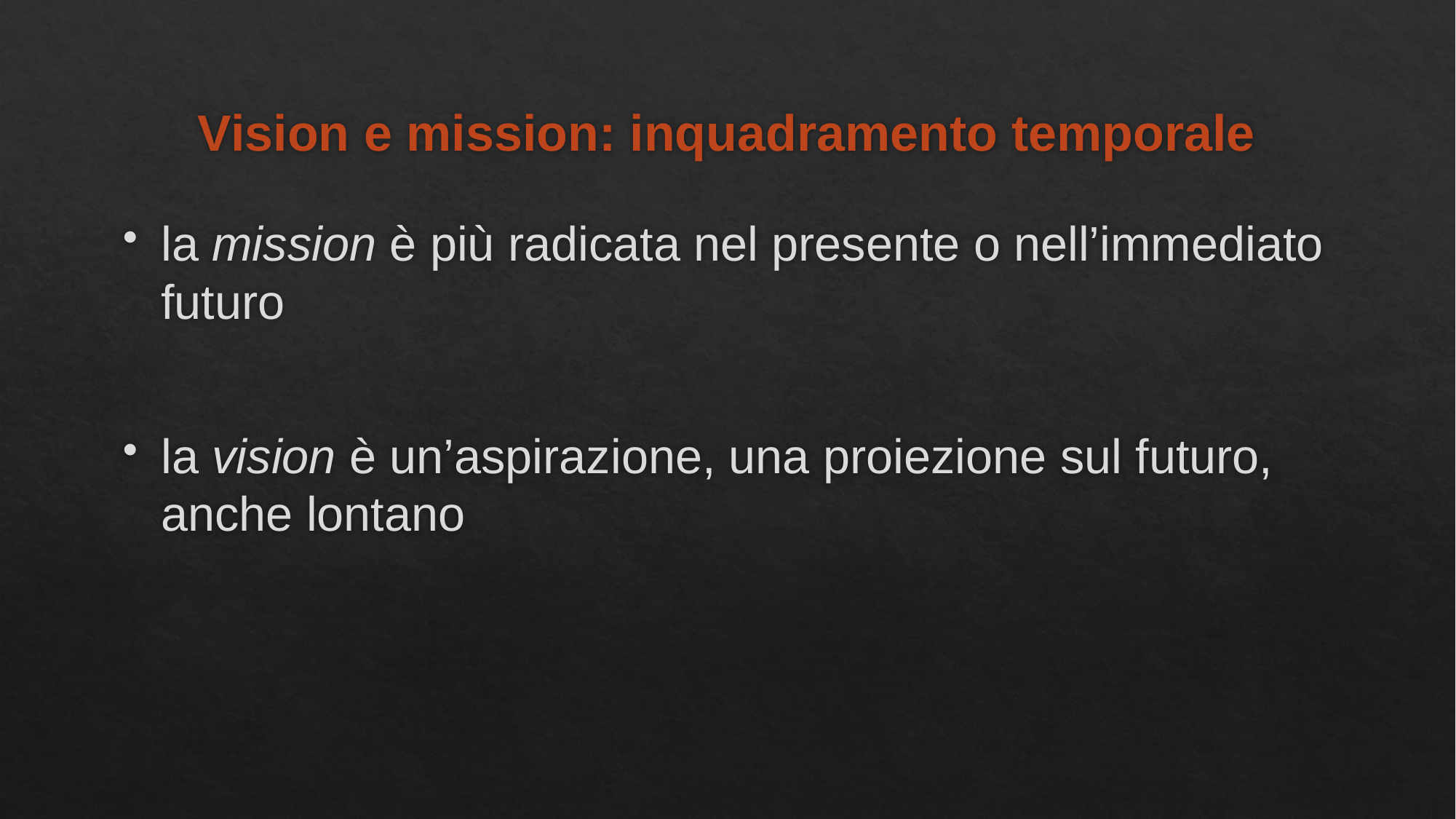

# Vision e mission: inquadramento temporale
la mission è più radicata nel presente o nell’immediato futuro

la vision è un’aspirazione, una proiezione sul futuro, anche lontano